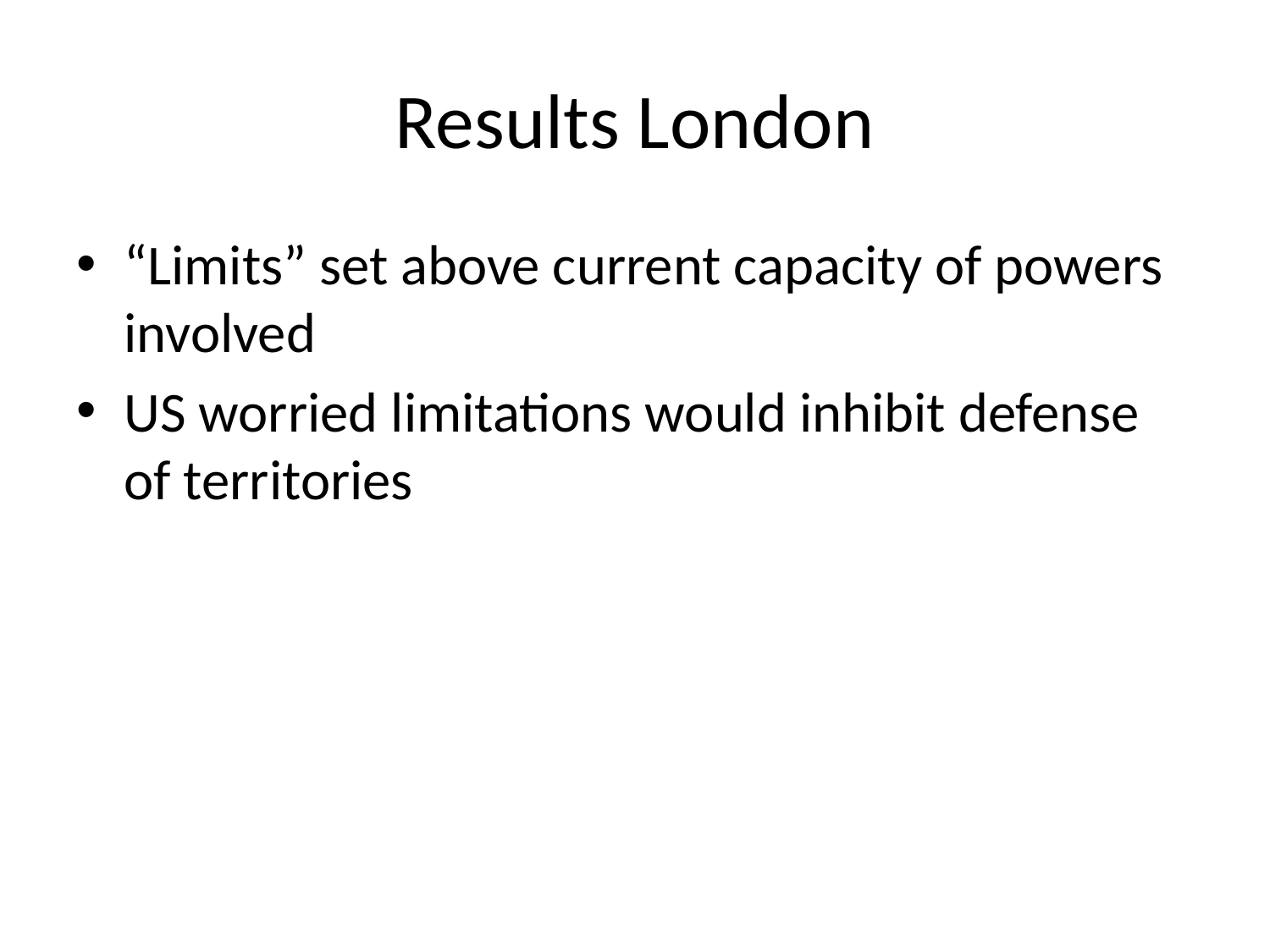

# Results London
“Limits” set above current capacity of powers involved
US worried limitations would inhibit defense of territories